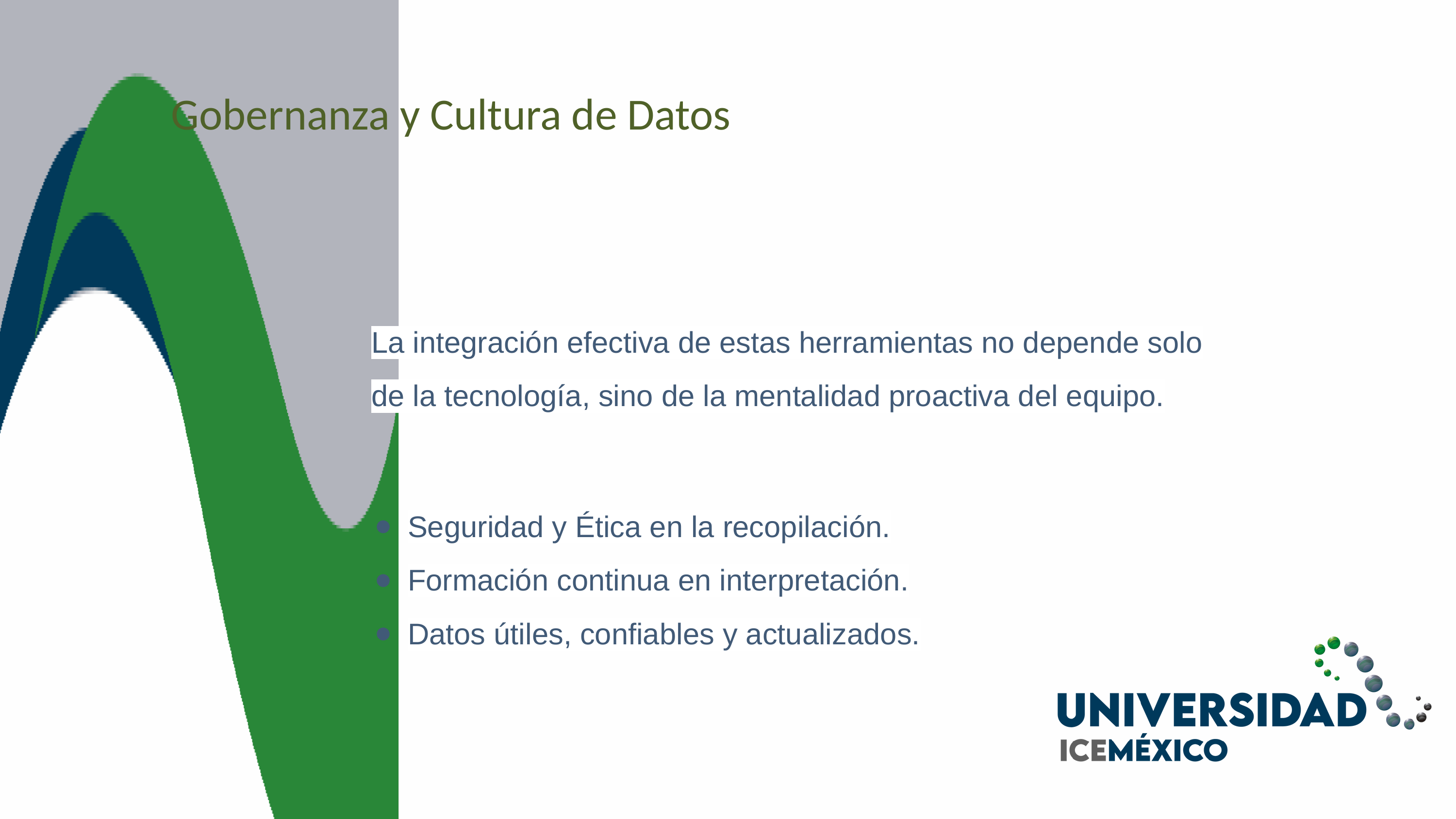

Gobernanza y Cultura de Datos

La integración efectiva de estas herramientas no depende solo de la tecnología, sino de la mentalidad proactiva del equipo.

Seguridad y Ética en la recopilación.
Formación continua en interpretación.
Datos útiles, confiables y actualizados.